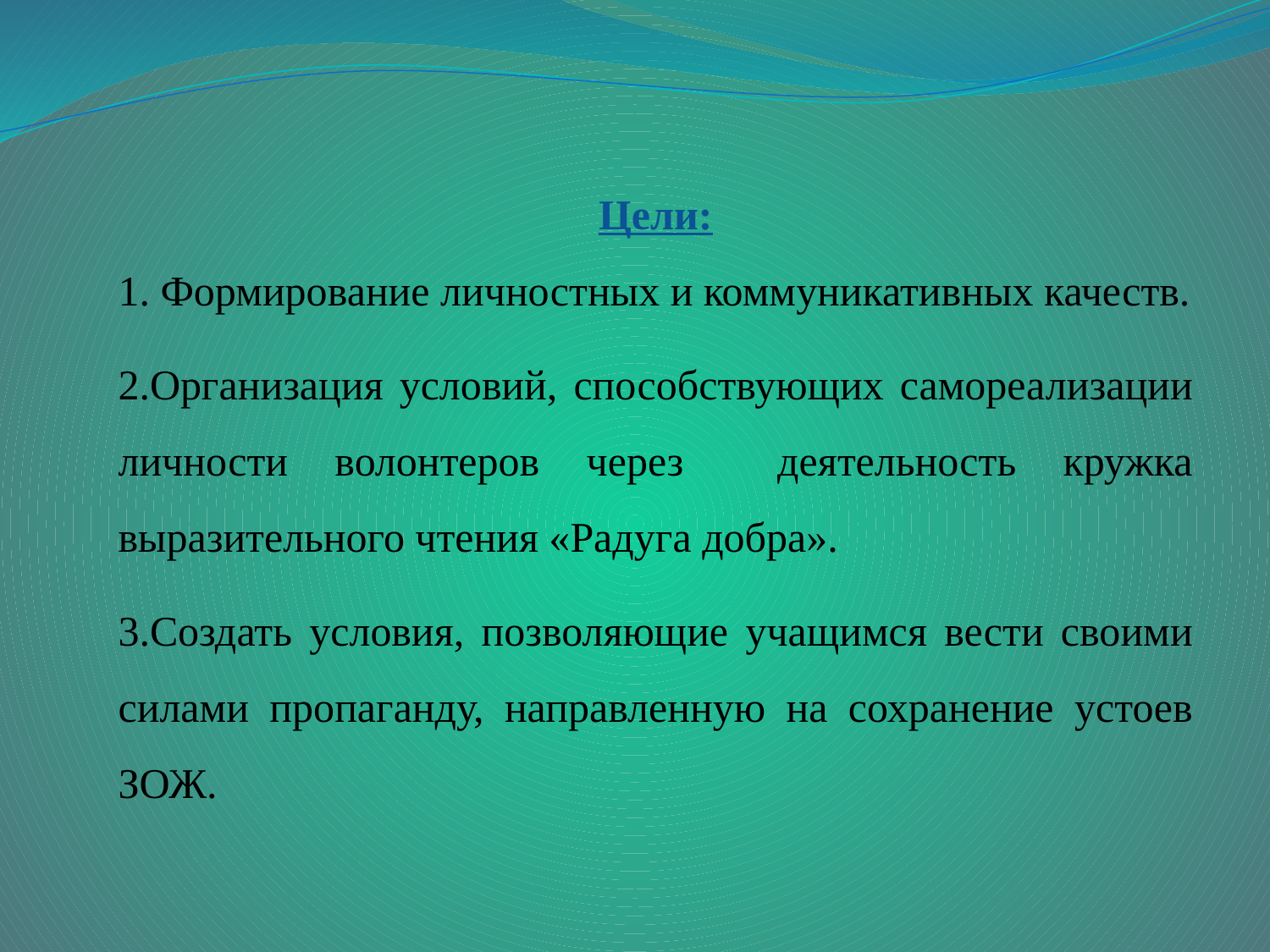

Цели:
1. Формирование личностных и коммуникативных качеств.
2.Организация условий, способствующих самореализации личности волонтеров через  деятельность кружка выразительного чтения «Радуга добра».
3.Создать условия, позволяющие учащимся вести своими силами пропаганду, направленную на сохранение устоев ЗОЖ.